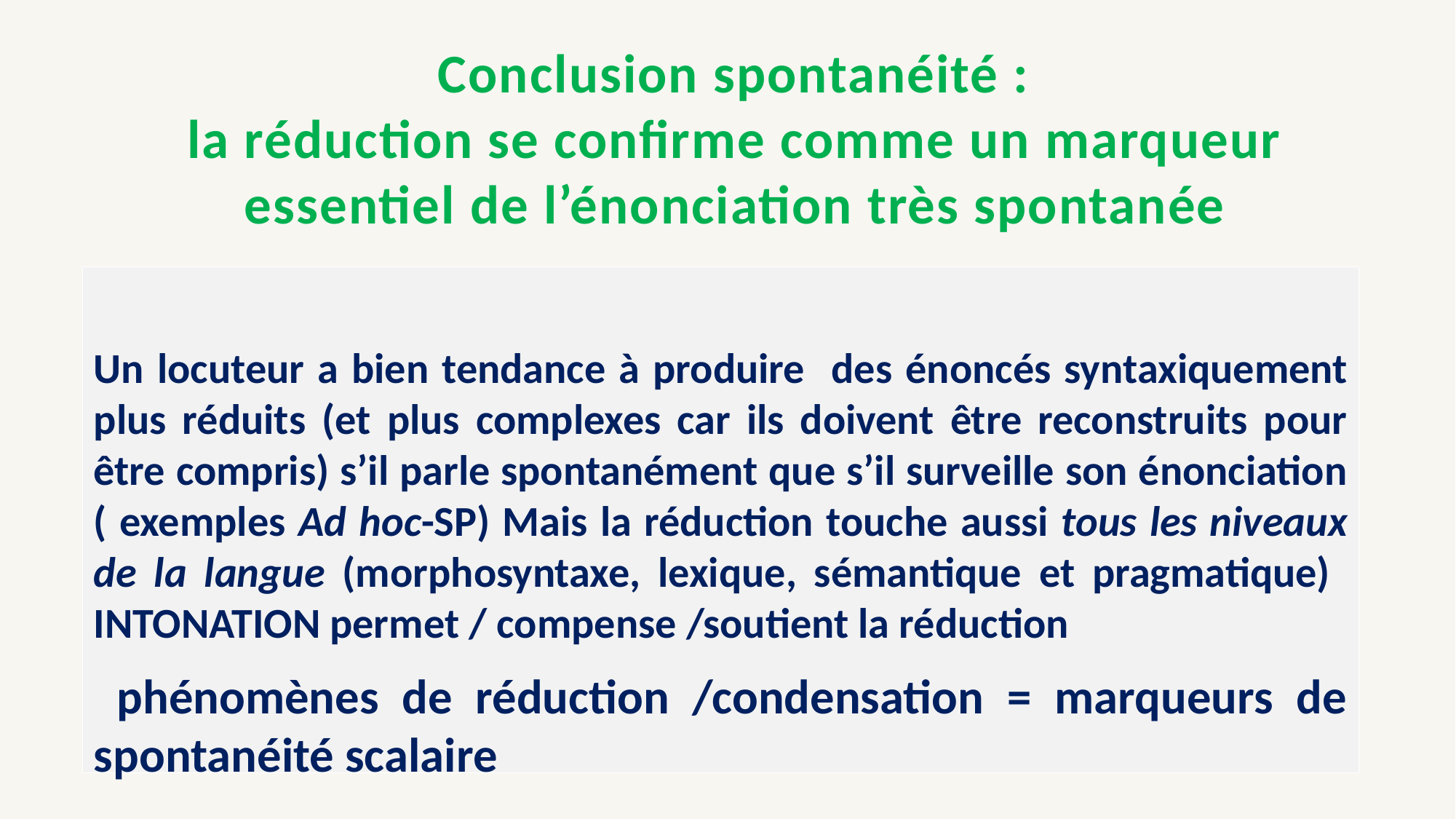

# Conclusion spontanéité : la réduction se confirme comme un marqueur essentiel de l’énonciation très spontanée

Un locuteur a bien tendance à produire  des énoncés syntaxiquement plus réduits (et plus complexes car ils doivent être reconstruits pour être compris) s’il parle spontanément que s’il surveille son énonciation ( exemples Ad hoc-SP) Mais la réduction touche aussi tous les niveaux de la langue (morphosyntaxe, lexique, sémantique et pragmatique)  INTONATION permet / compense /soutient la réduction
 phénomènes de réduction /condensation = marqueurs de spontanéité scalaire